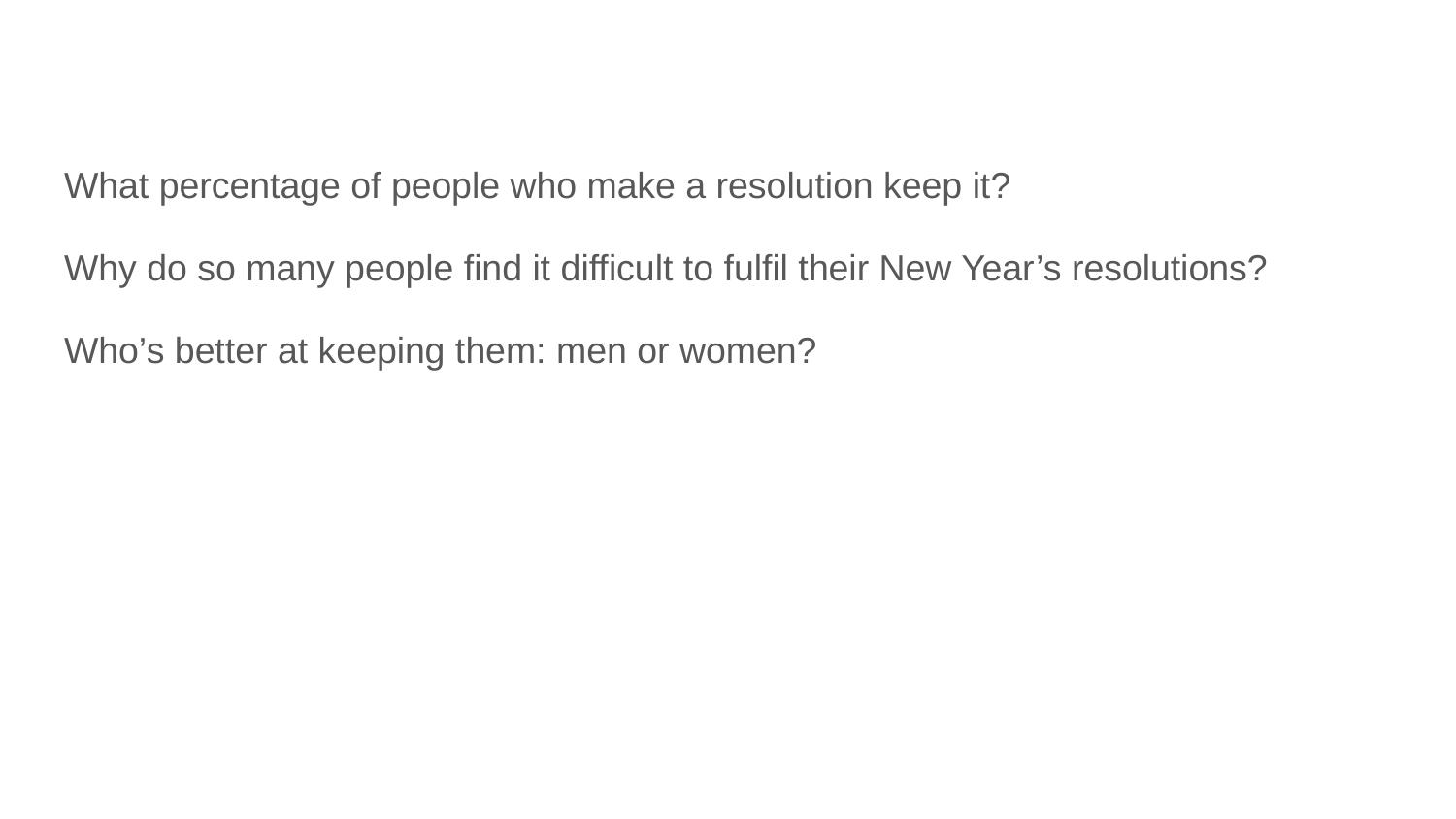

What percentage of people who make a resolution keep it?
Why do so many people find it difficult to fulfil their New Year’s resolutions?
Who’s better at keeping them: men or women?